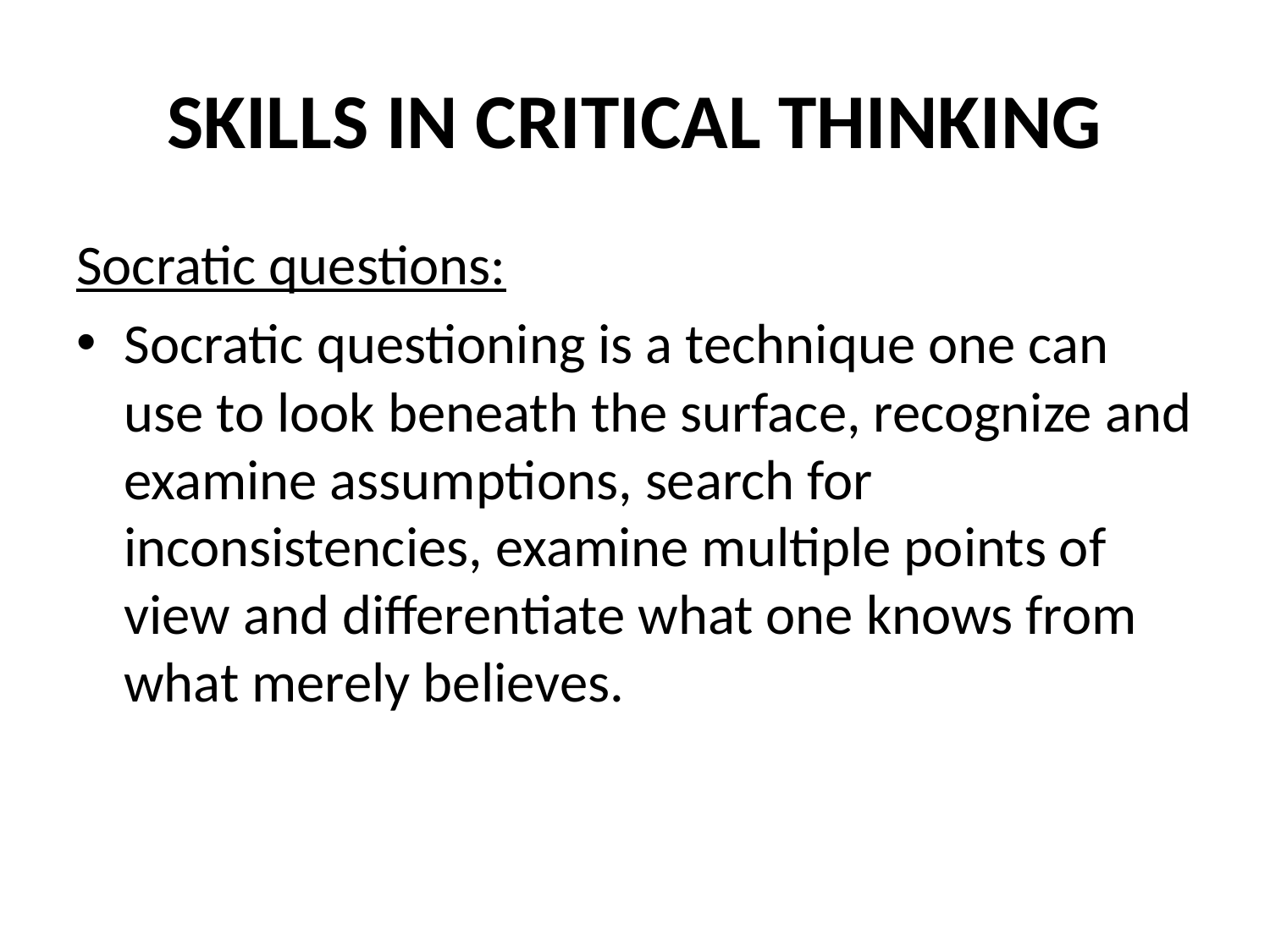

# SKILLS IN CRITICAL THINKING
Socratic questions:
Socratic questioning is a technique one can use to look beneath the surface, recognize and examine assumptions, search for inconsistencies, examine multiple points of view and differentiate what one knows from what merely believes.